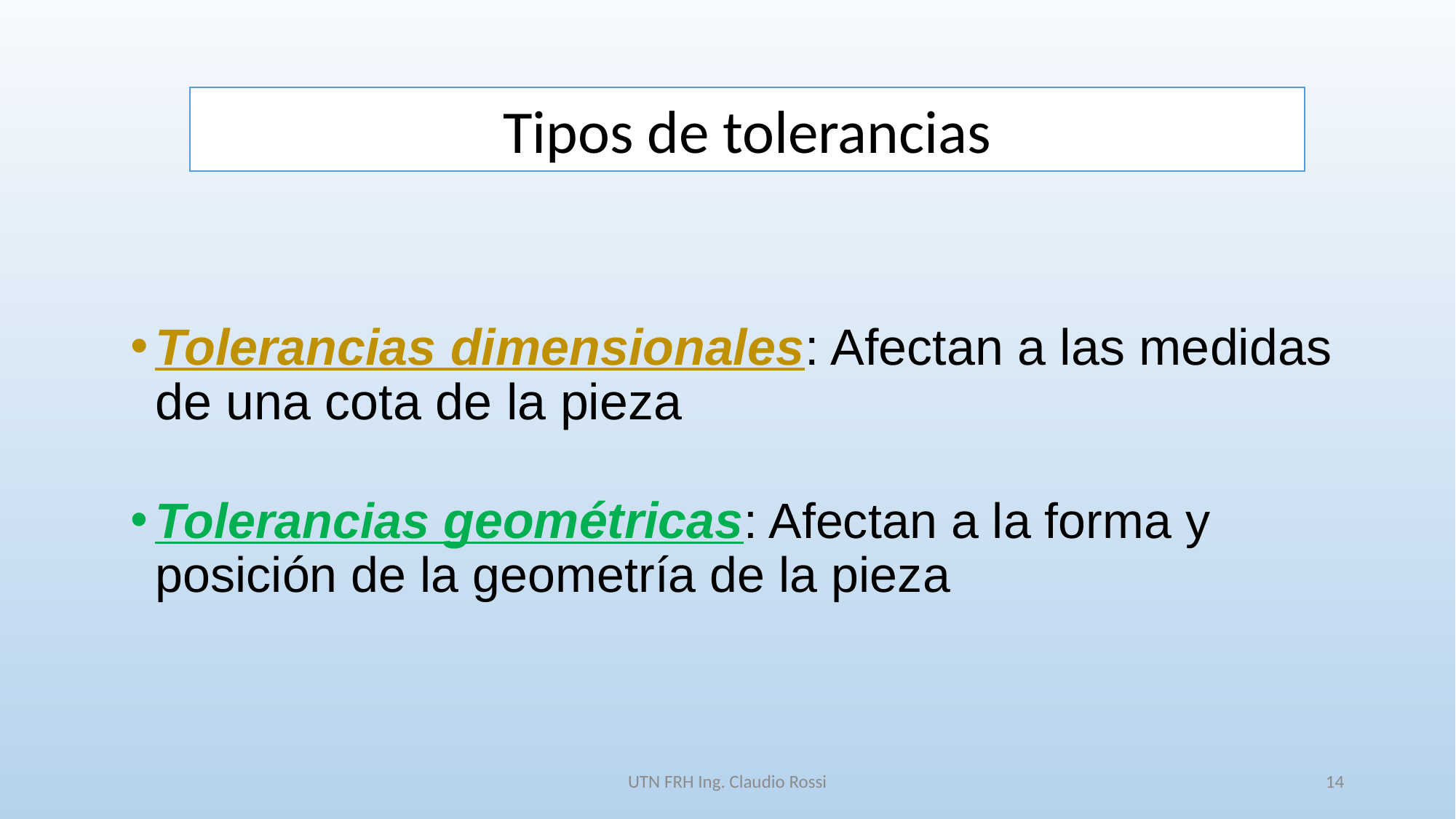

Tipos de tolerancias
Tolerancias dimensionales: Afectan a las medidas de una cota de la pieza

Tolerancias geométricas: Afectan a la forma y posición de la geometría de la pieza
UTN FRH Ing. Claudio Rossi
14